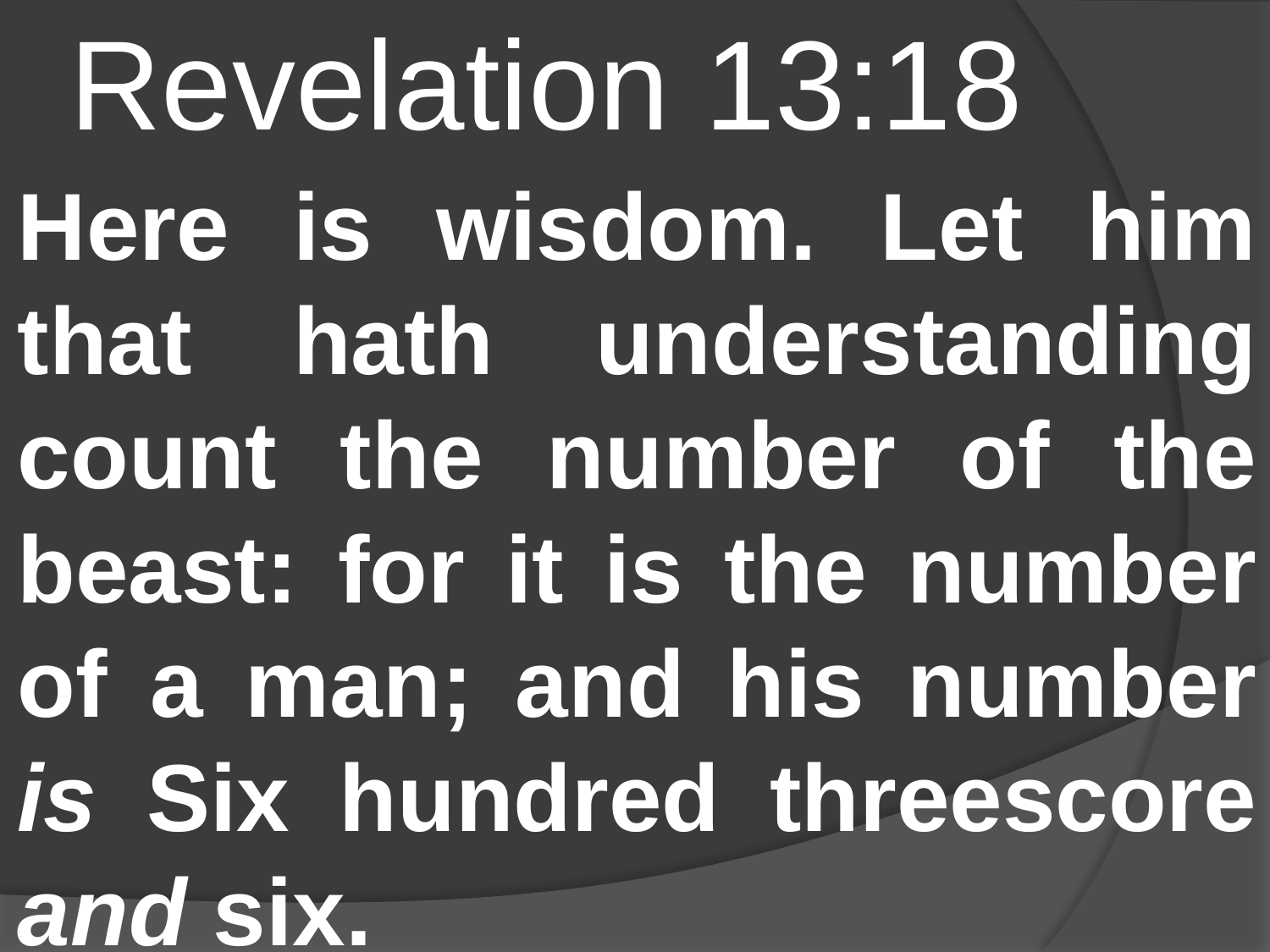

# Revelation 13:18
Here is wisdom. Let him that hath understanding count the number of the beast: for it is the number of a man; and his number is Six hundred threescore and six.